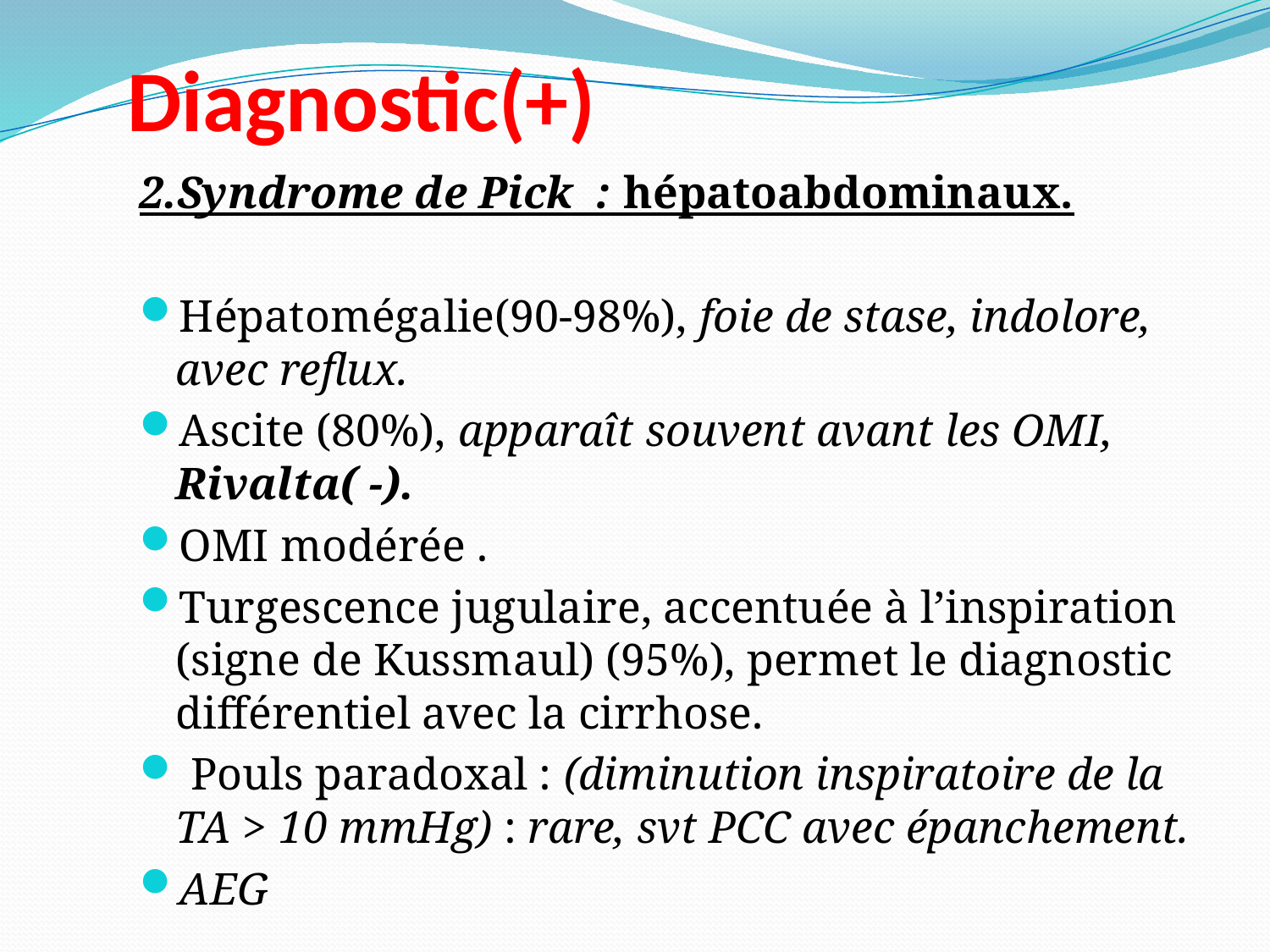

# Diagnostic(+)
2.Syndrome de Pick  : hépatoabdominaux.

Hépatomégalie(90-98%), foie de stase, indolore, avec reflux.
Ascite (80%), apparaît souvent avant les OMI, Rivalta( -).
OMI modérée .
Turgescence jugulaire, accentuée à l’inspiration (signe de Kussmaul) (95%), permet le diagnostic différentiel avec la cirrhose.
 Pouls paradoxal : (diminution inspiratoire de la TA > 10 mmHg) : rare, svt PCC avec épanchement.
AEG